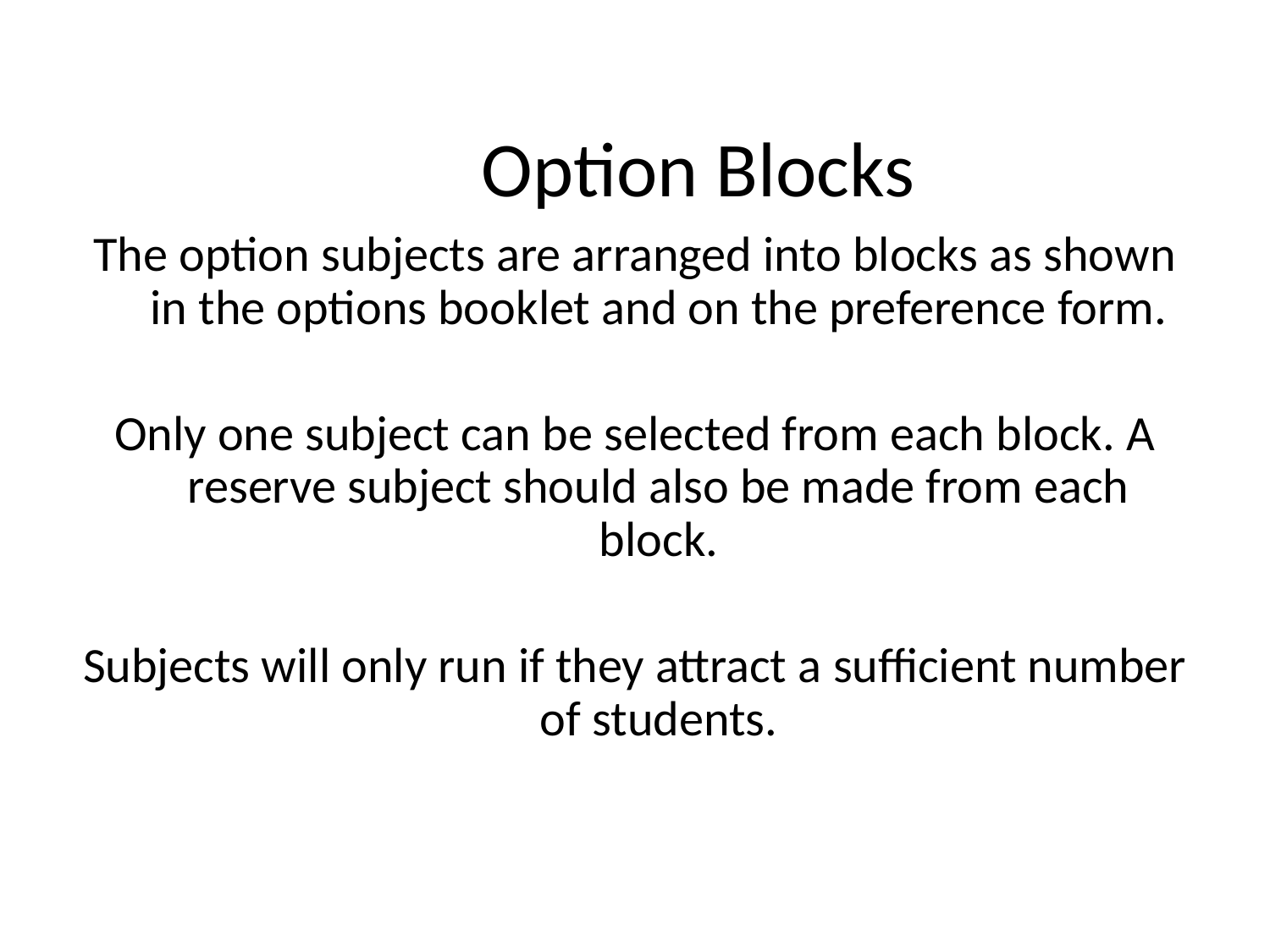

# Option Blocks
The option subjects are arranged into blocks as shown in the options booklet and on the preference form.

Only one subject can be selected from each block. A reserve subject should also be made from each block.

Subjects will only run if they attract a sufficient number of students.